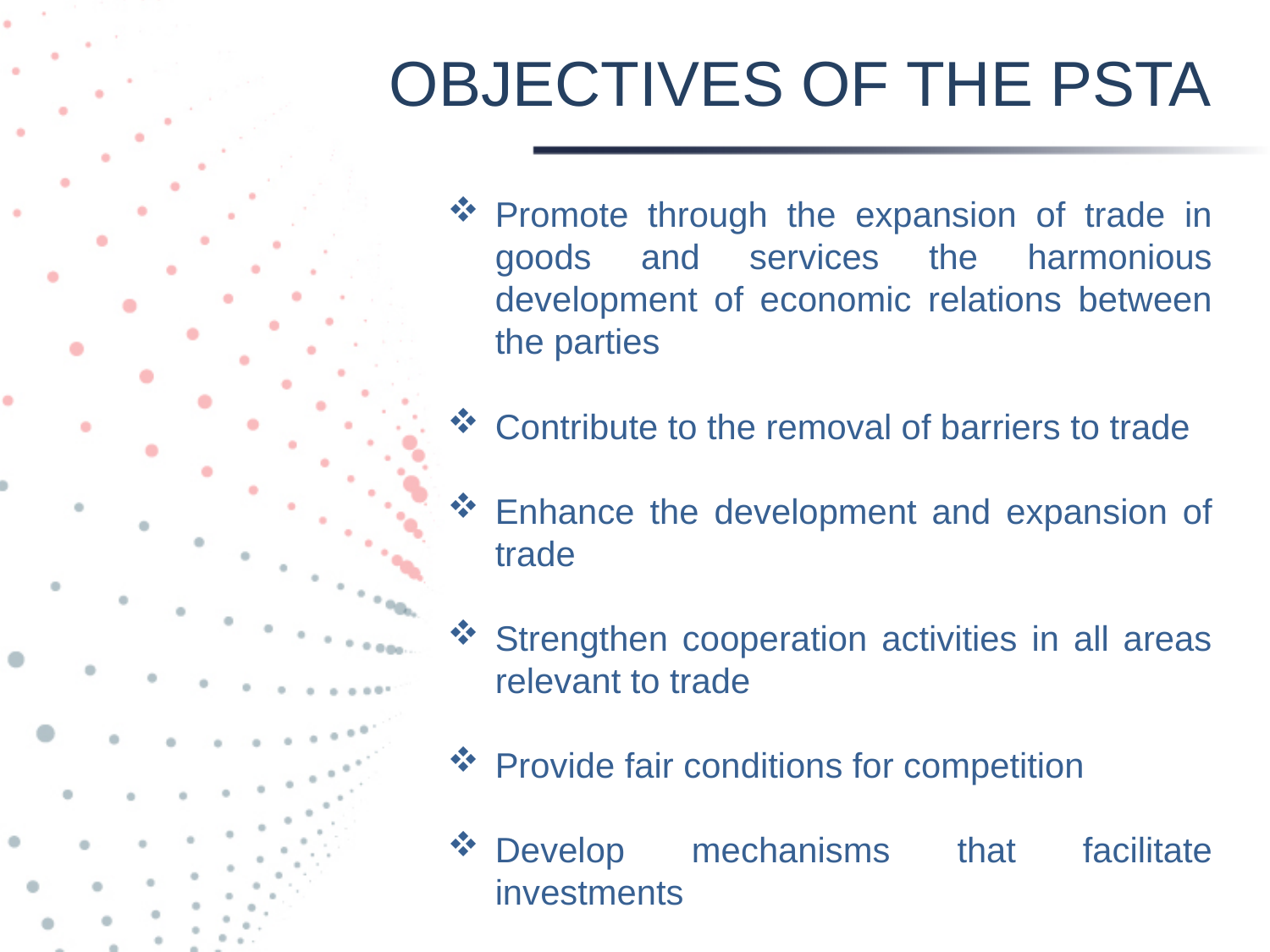

# OBJECTIVES OF THE PSTA
Promote through the expansion of trade in goods and services the harmonious development of economic relations between the parties

Contribute to the removal of barriers to trade

Enhance the development and expansion of trade

Strengthen cooperation activities in all areas relevant to trade

Provide fair conditions for competition

Develop mechanisms that facilitate investments